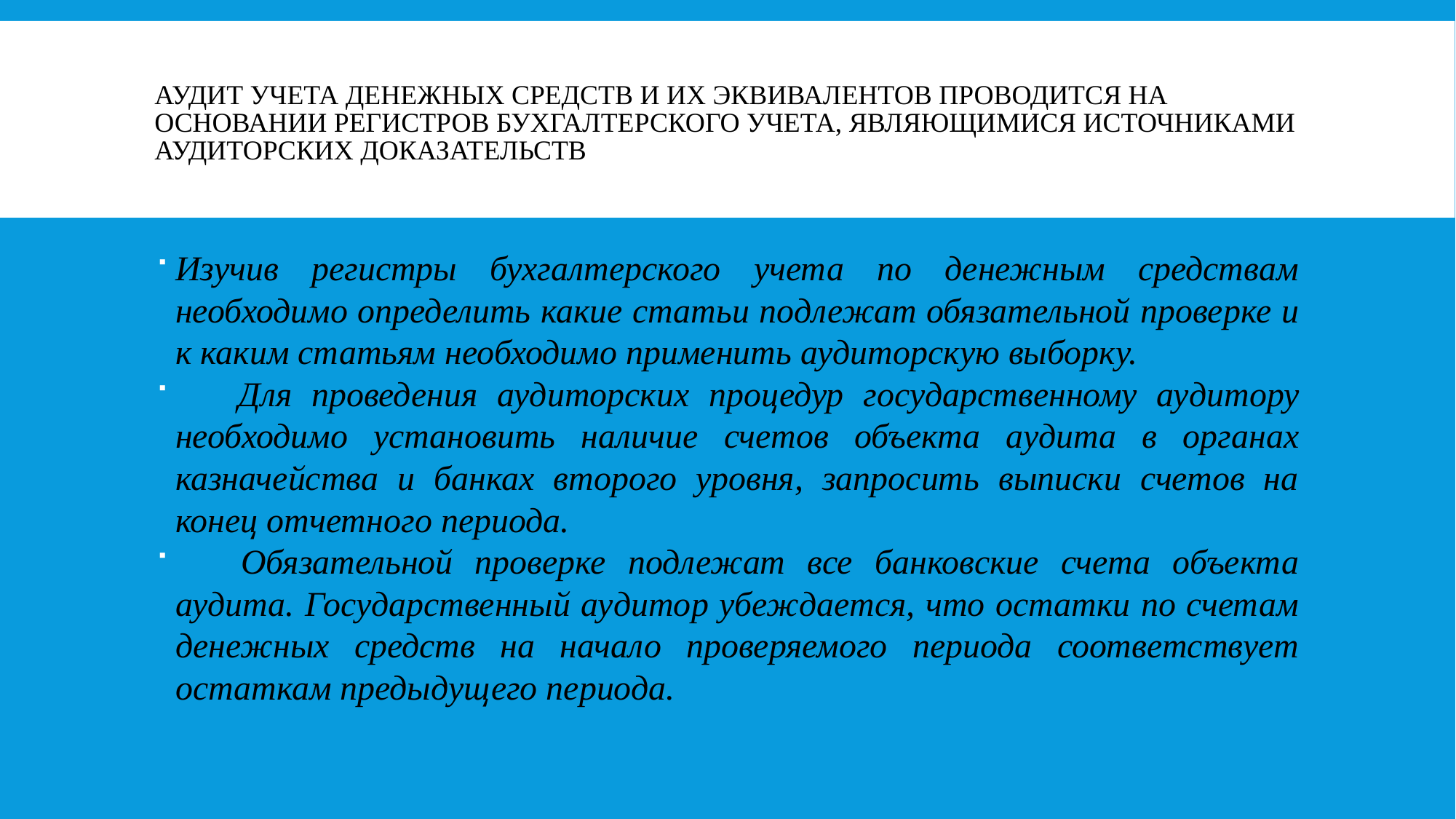

# Аудит учета денежных средств и их эквивалентов проводится на основании регистров бухгалтерского учета, являющимися источниками аудиторских доказательств
Изучив регистры бухгалтерского учета по денежным средствам необходимо определить какие статьи подлежат обязательной проверке и к каким статьям необходимо применить аудиторскую выборку.
      Для проведения аудиторских процедур государственному аудитору необходимо установить наличие счетов объекта аудита в органах казначейства и банках второго уровня, запросить выписки счетов на конец отчетного периода.
      Обязательной проверке подлежат все банковские счета объекта аудита. Государственный аудитор убеждается, что остатки по счетам денежных средств на начало проверяемого периода соответствует остаткам предыдущего периода.